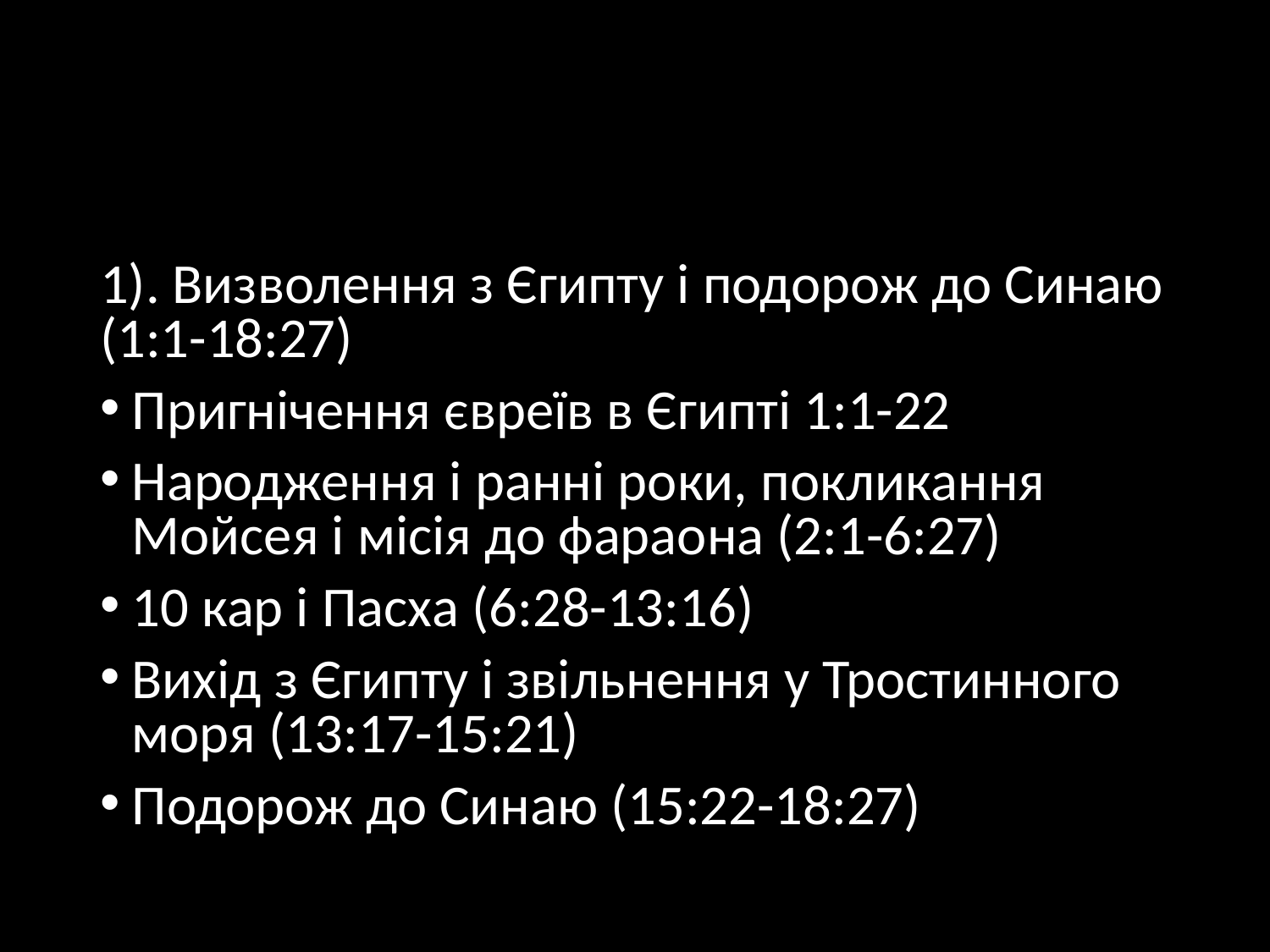

#
1). Визволення з Єгипту і подорож до Синаю (1:1-18:27)
Пригнічення євреїв в Єгипті 1:1-22
Народження і ранні роки, покликання Мойсея і місія до фараона (2:1-6:27)
10 кар і Пасха (6:28-13:16)
Вихід з Єгипту і звільнення у Тростинного моря (13:17-15:21)
Подорож до Синаю (15:22-18:27)